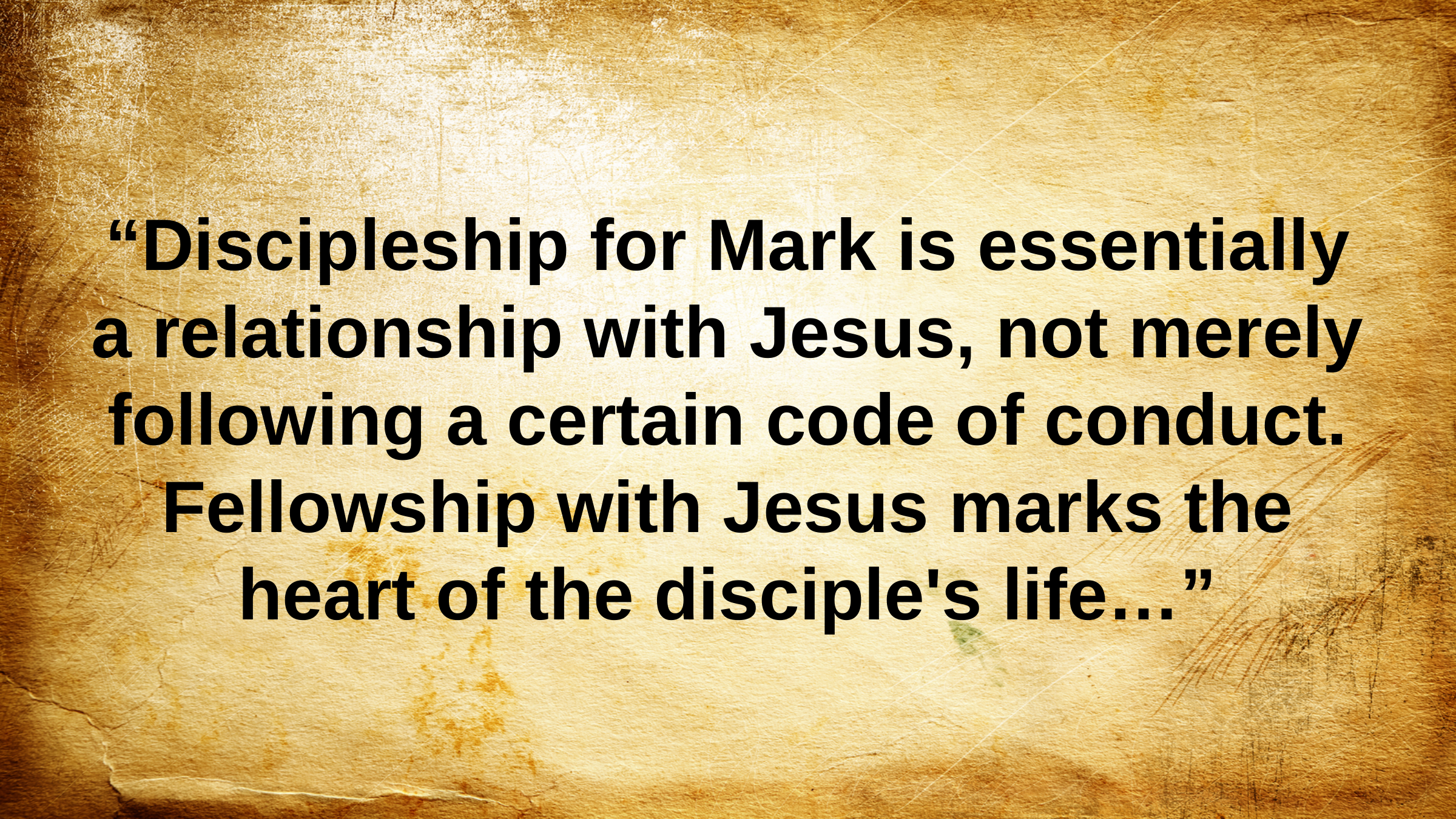

“Discipleship for Mark is essentially a relationship with Jesus, not merely following a certain code of conduct. Fellowship with Jesus marks the heart of the disciple's life…”